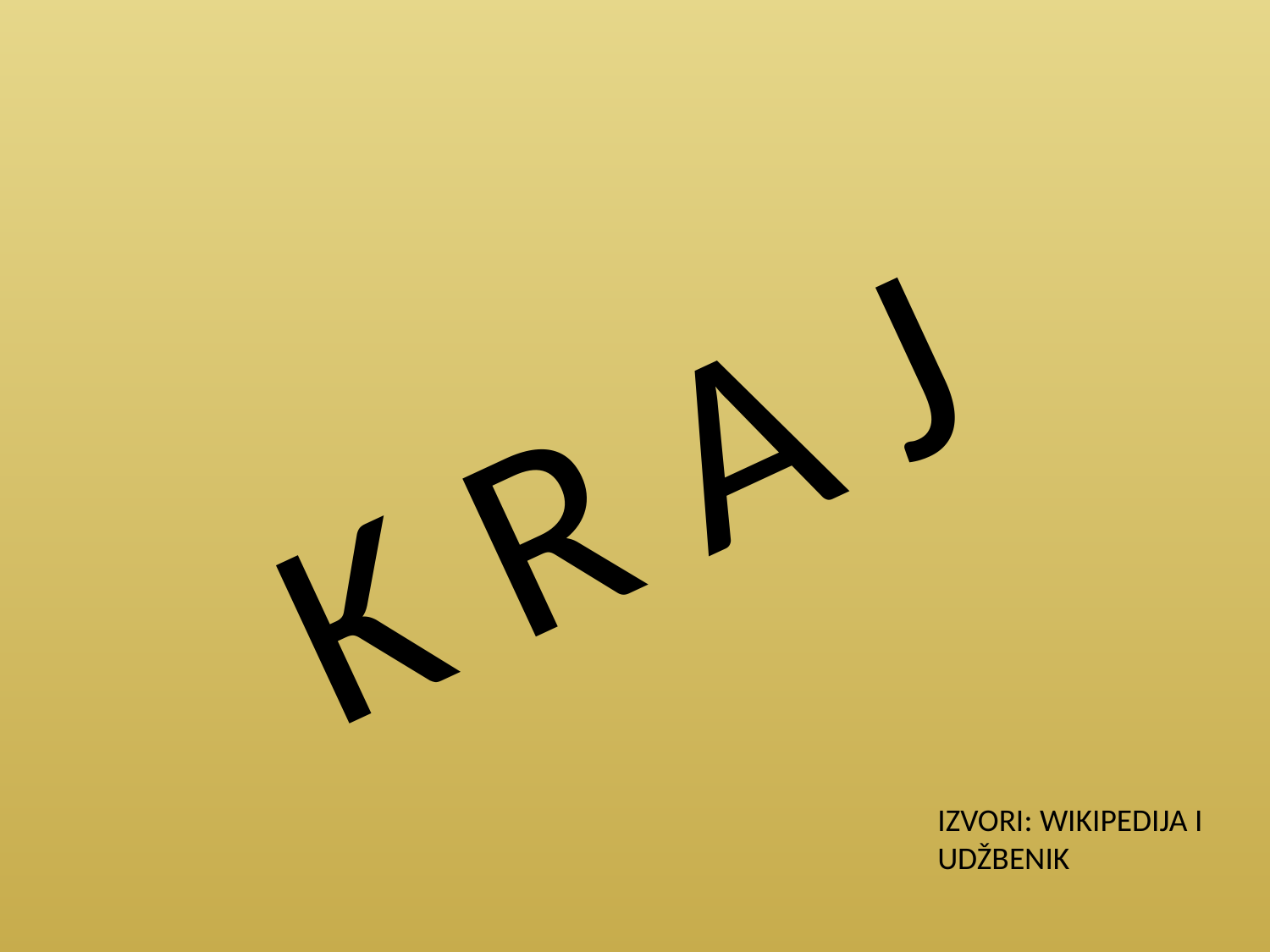

K R A J
IZVORI: WIKIPEDIJA I
UDŽBENIK